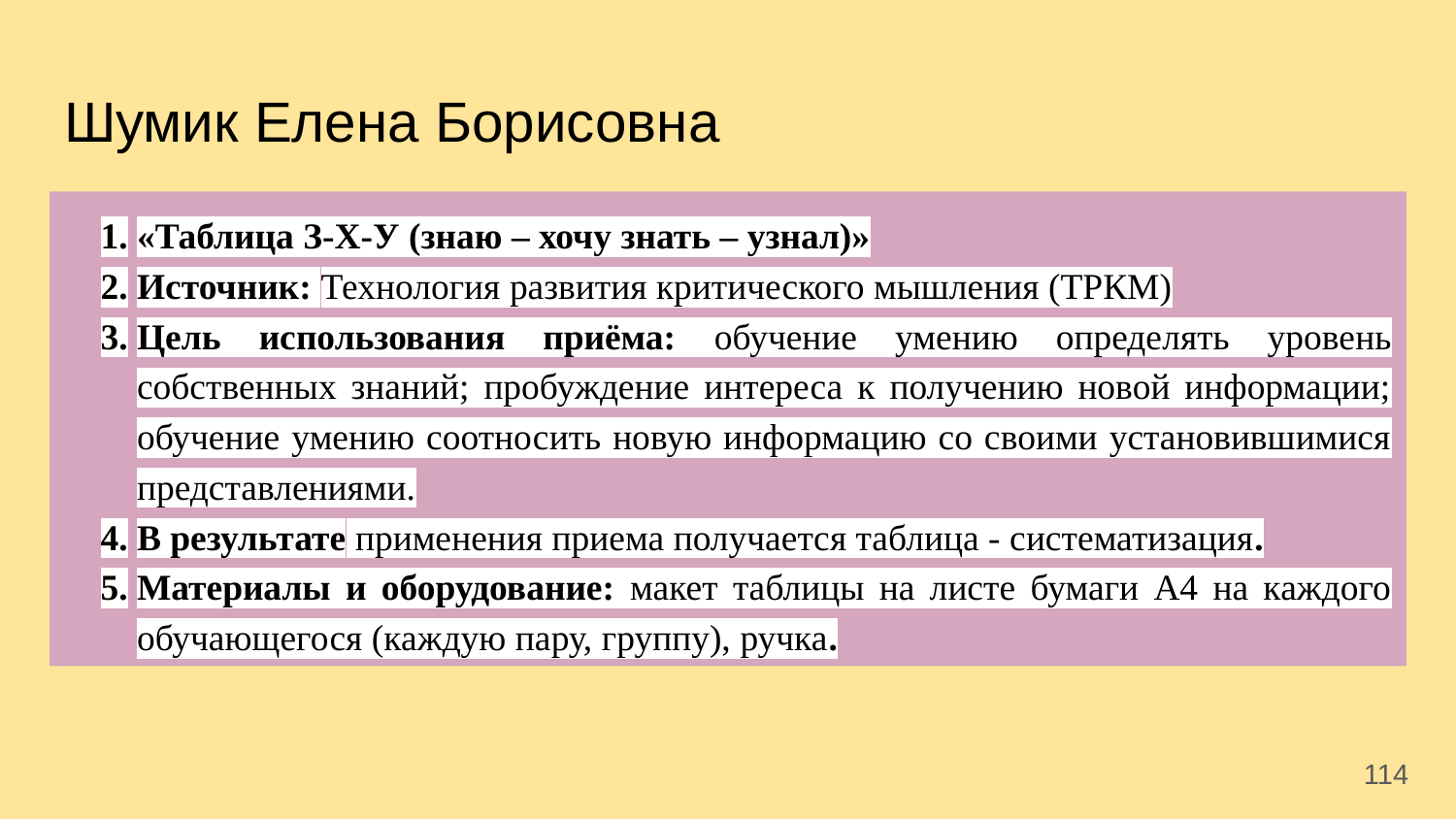

# Шумик Елена Борисовна
«Таблица З-Х-У (знаю – хочу знать – узнал)»
Источник: Технология развития критического мышления (ТРКМ)
Цель использования приёма: обучение умению определять уровень собственных знаний; пробуждение интереса к получению новой информации; обучение умению соотносить новую информацию со своими установившимися представлениями.
В результате применения приема получается таблица - систематизация.
Материалы и оборудование: макет таблицы на листе бумаги А4 на каждого обучающегося (каждую пару, группу), ручка.
114